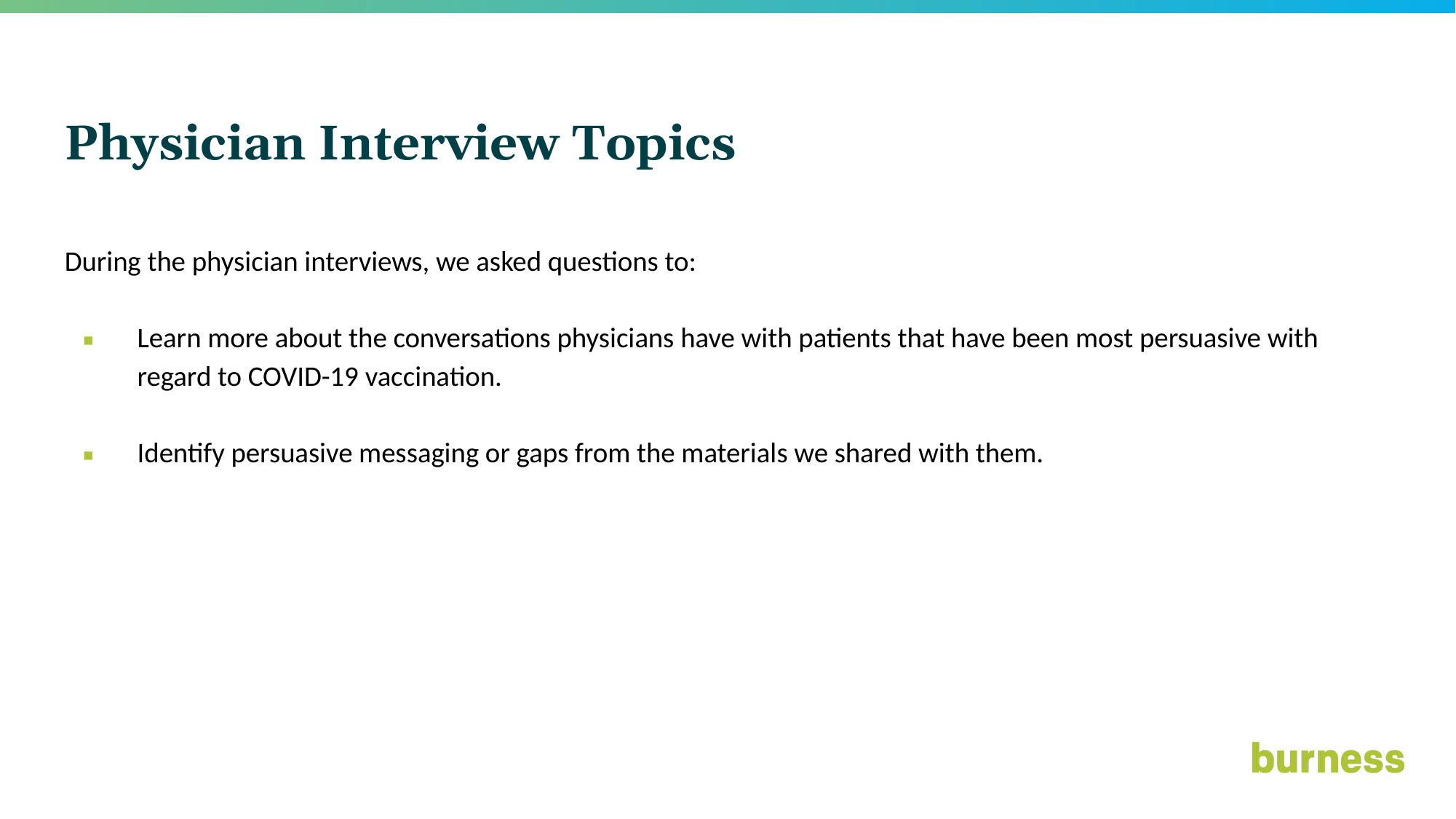

# Physician Interview Topics
During the physician interviews, we asked questions to:

Learn more about the conversations physicians have with patients that have been most persuasive with regard to COVID-19 vaccination.

Identify persuasive messaging or gaps from the materials we shared with them.